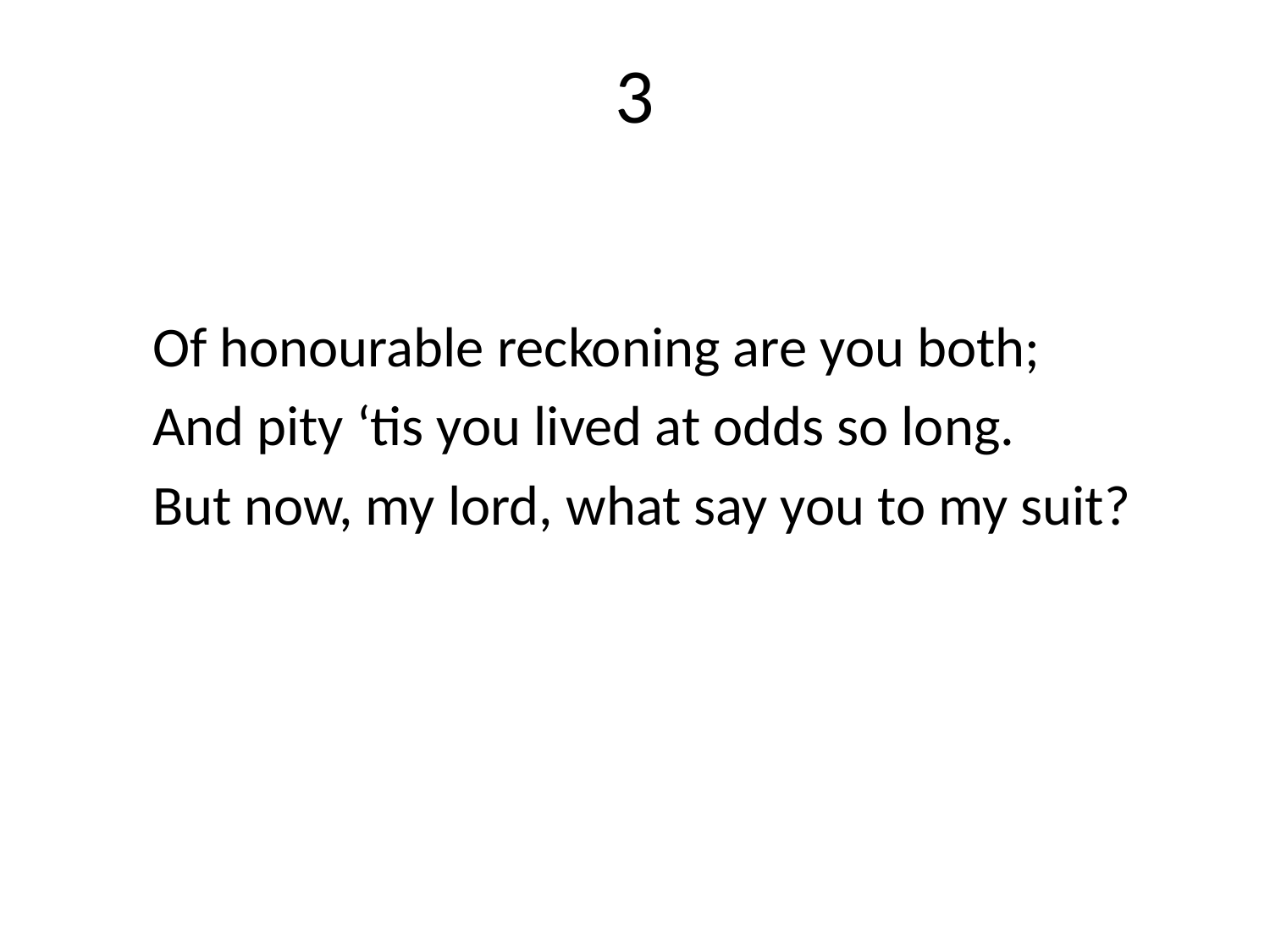

# 3

      Of honourable reckoning are you both;
      And pity ‘tis you lived at odds so long.
      But now, my lord, what say you to my suit?